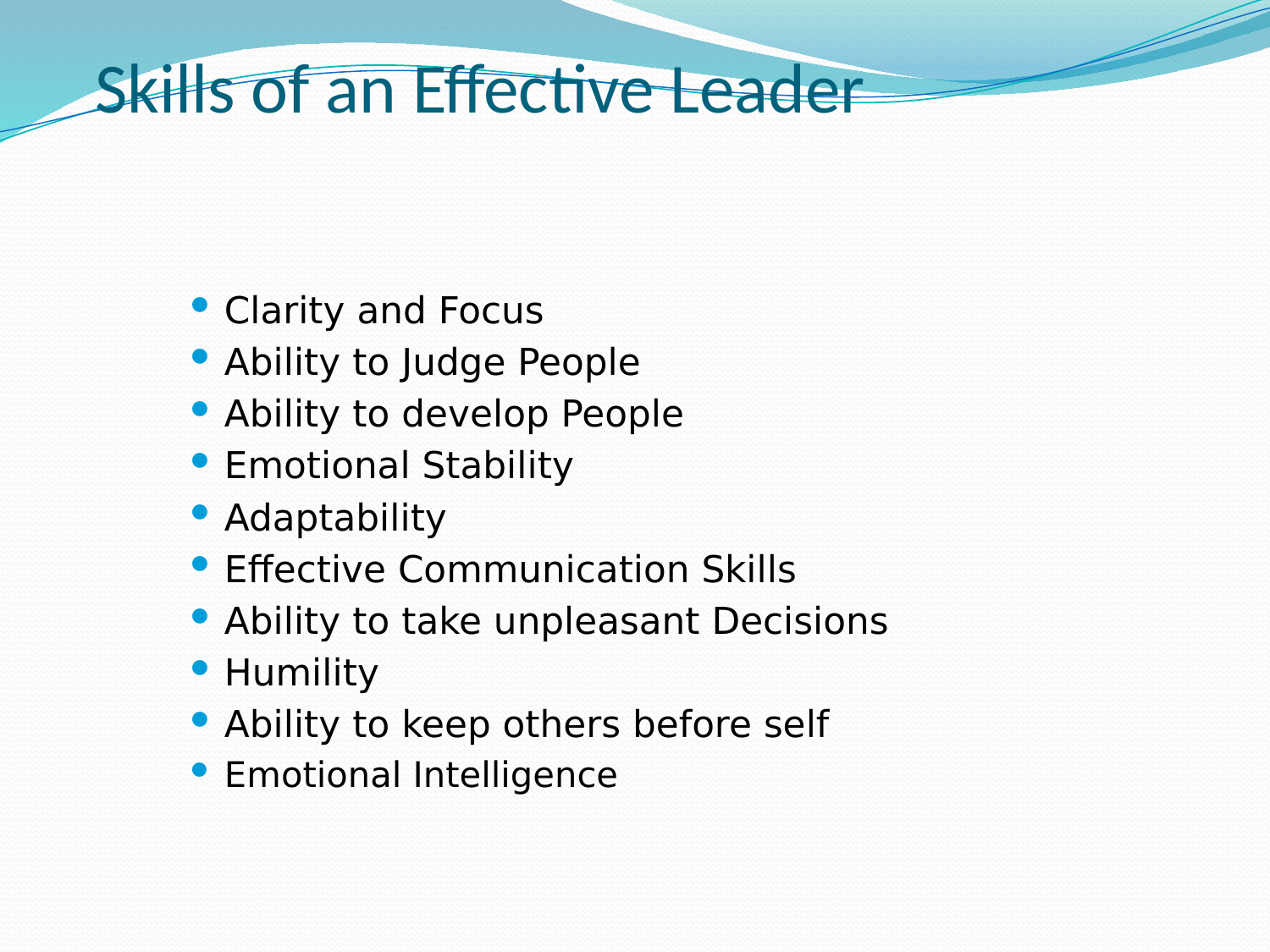

# Skills of an Effective Leader

Clarity and Focus
Ability to Judge People
Ability to develop People
Emotional Stability
Adaptability
Effective Communication Skills
Ability to take unpleasant Decisions
Humility
Ability to keep others before self
Emotional Intelligence